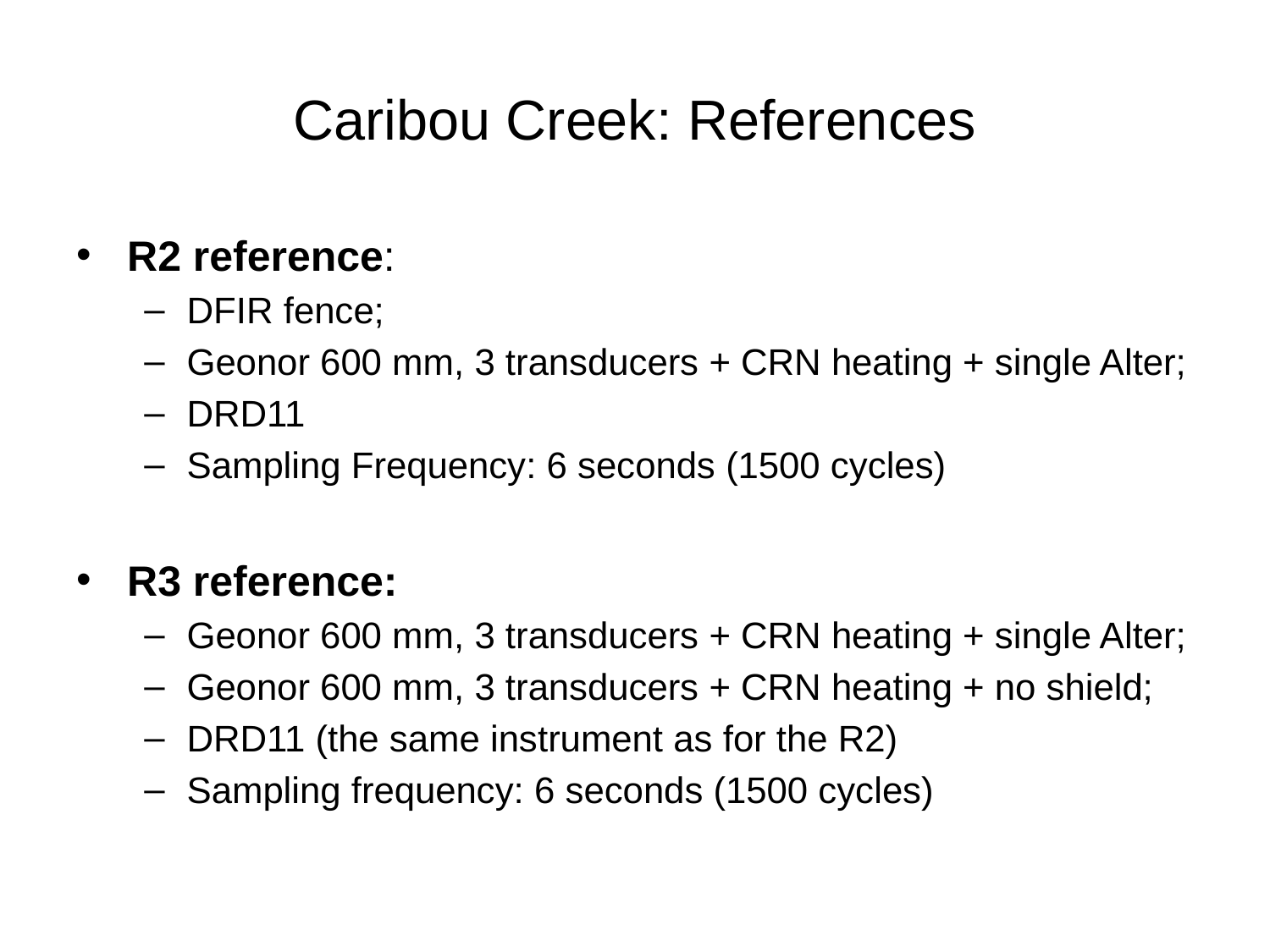

# Caribou Creek: References
R2 reference:
DFIR fence;
Geonor 600 mm, 3 transducers + CRN heating + single Alter;
DRD11
Sampling Frequency: 6 seconds (1500 cycles)

R3 reference:
Geonor 600 mm, 3 transducers + CRN heating + single Alter;
Geonor 600 mm, 3 transducers + CRN heating + no shield;
DRD11 (the same instrument as for the R2)
Sampling frequency: 6 seconds (1500 cycles)